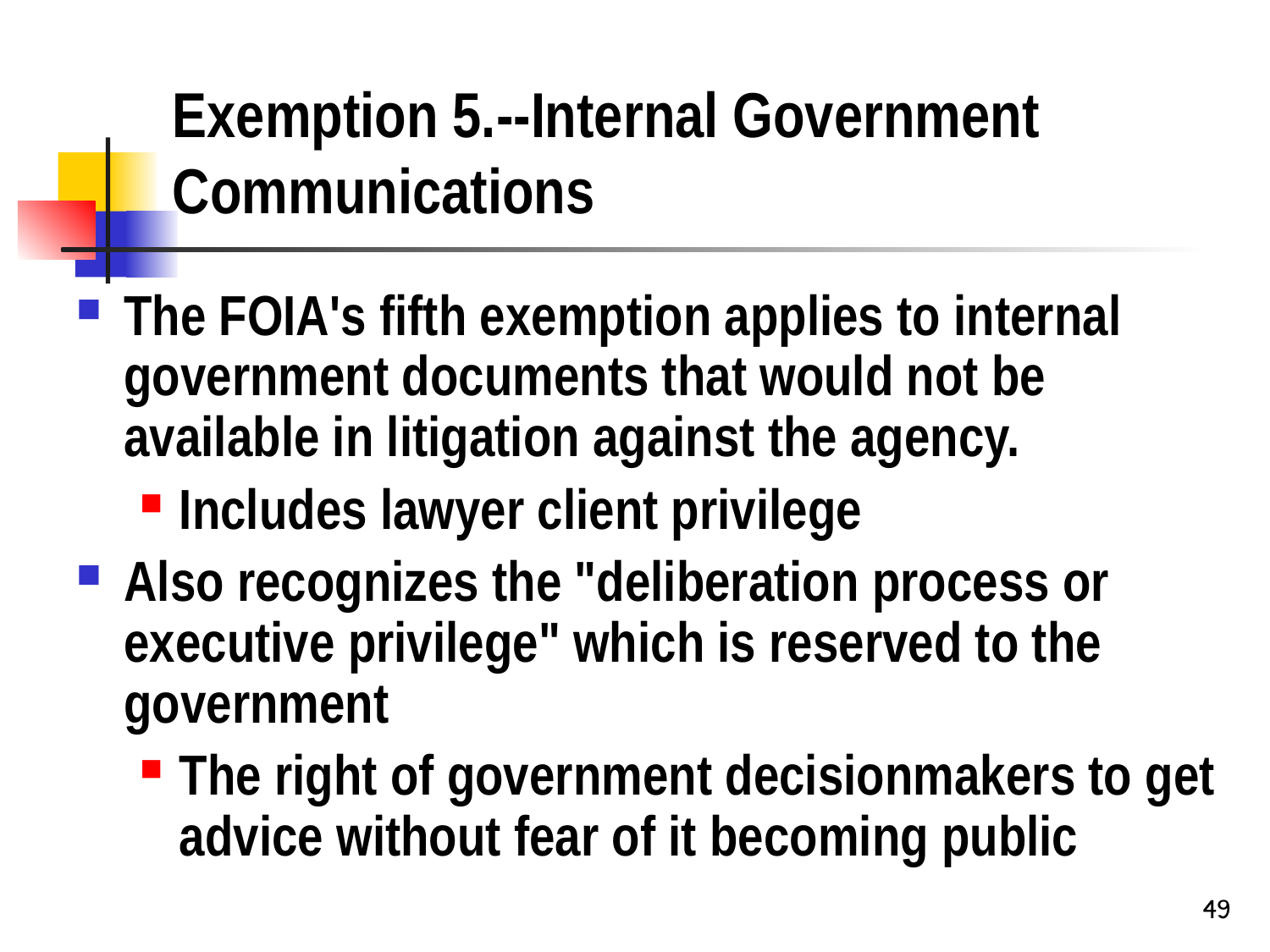

# Exemption 5.--Internal Government Communications
The FOIA's fifth exemption applies to internal government documents that would not be available in litigation against the agency.
Includes lawyer client privilege
Also recognizes the "deliberation process or executive privilege" which is reserved to the government
The right of government decisionmakers to get advice without fear of it becoming public
49